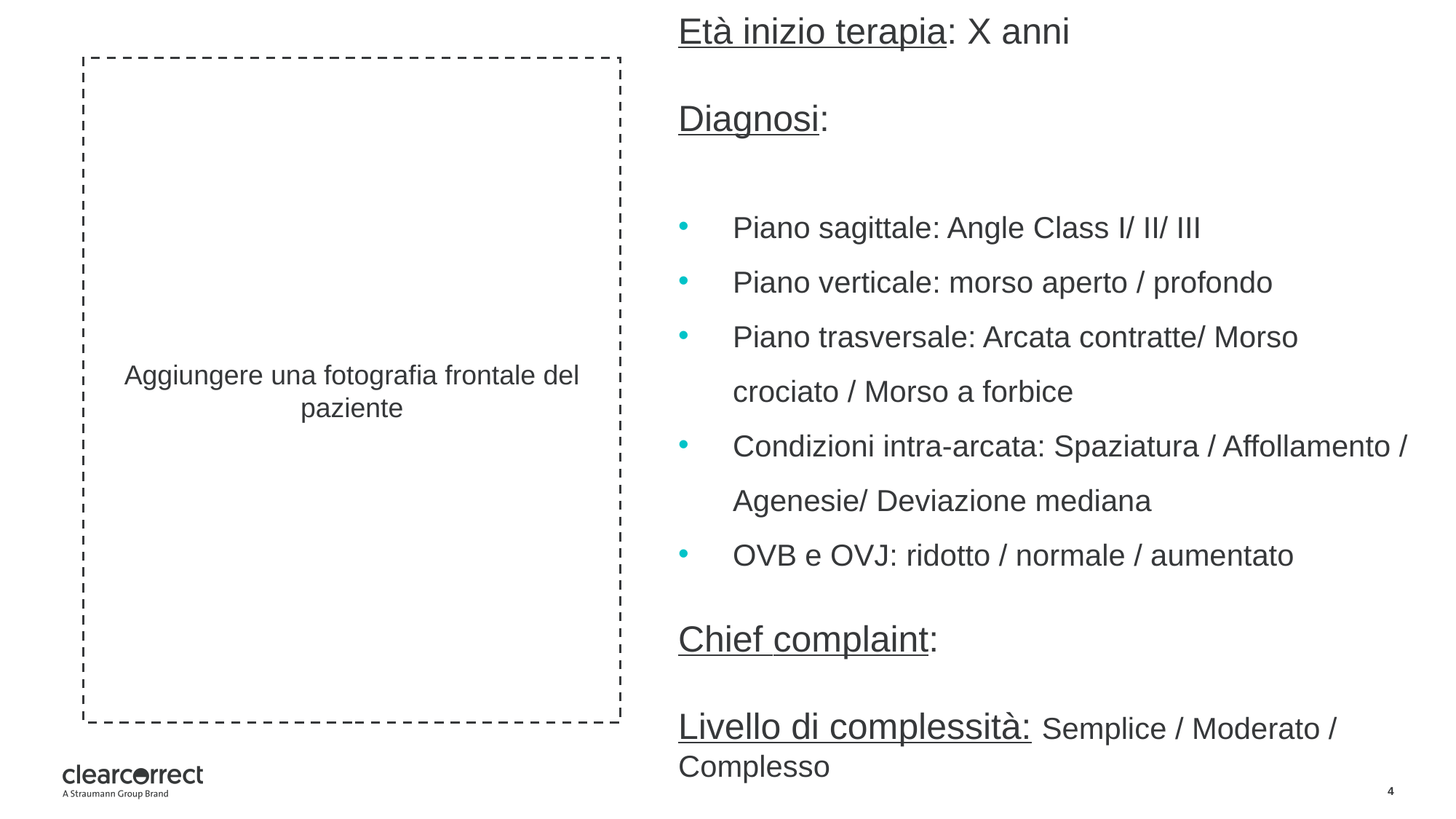

Età inizio terapia: X anni

Diagnosi:

Piano sagittale: Angle Class I/ II/ III
Piano verticale: morso aperto / profondo
Piano trasversale: Arcata contratte/ Morso crociato / Morso a forbice
Condizioni intra-arcata: Spaziatura / Affollamento / Agenesie/ Deviazione mediana
OVB e OVJ: ridotto / normale / aumentato

Chief complaint:

Livello di complessità: Semplice / Moderato / Complesso
Aggiungere una fotografia frontale del paziente
4